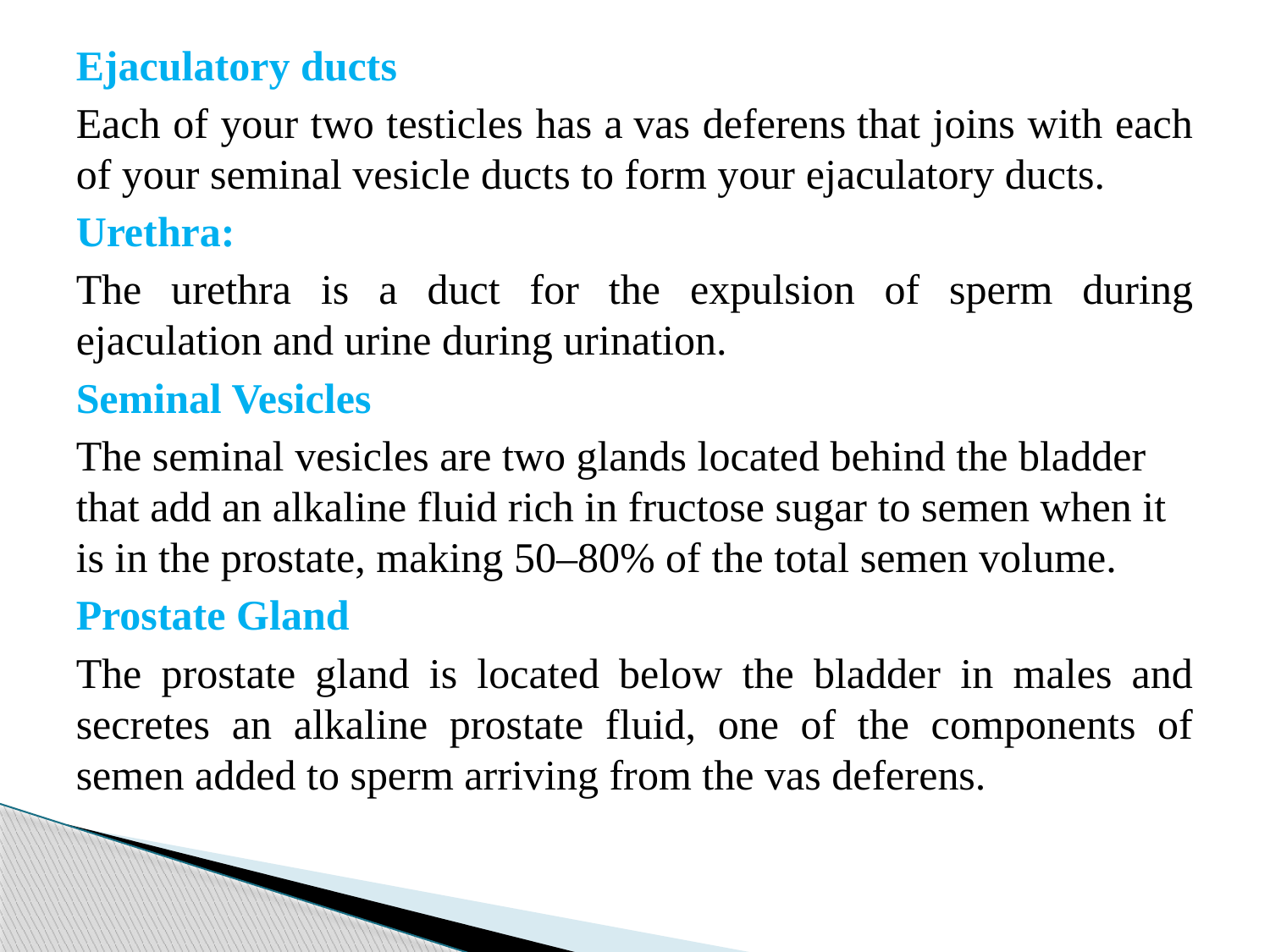

#
Ejaculatory ducts
Each of your two testicles has a vas deferens that joins with each of your seminal vesicle ducts to form your ejaculatory ducts.
Urethra:
The urethra is a duct for the expulsion of sperm during ejaculation and urine during urination.
Seminal Vesicles
The seminal vesicles are two glands located behind the bladder that add an alkaline fluid rich in fructose sugar to semen when it is in the prostate, making 50–80% of the total semen volume.
Prostate Gland
The prostate gland is located below the bladder in males and secretes an alkaline prostate fluid, one of the components of semen added to sperm arriving from the vas deferens.